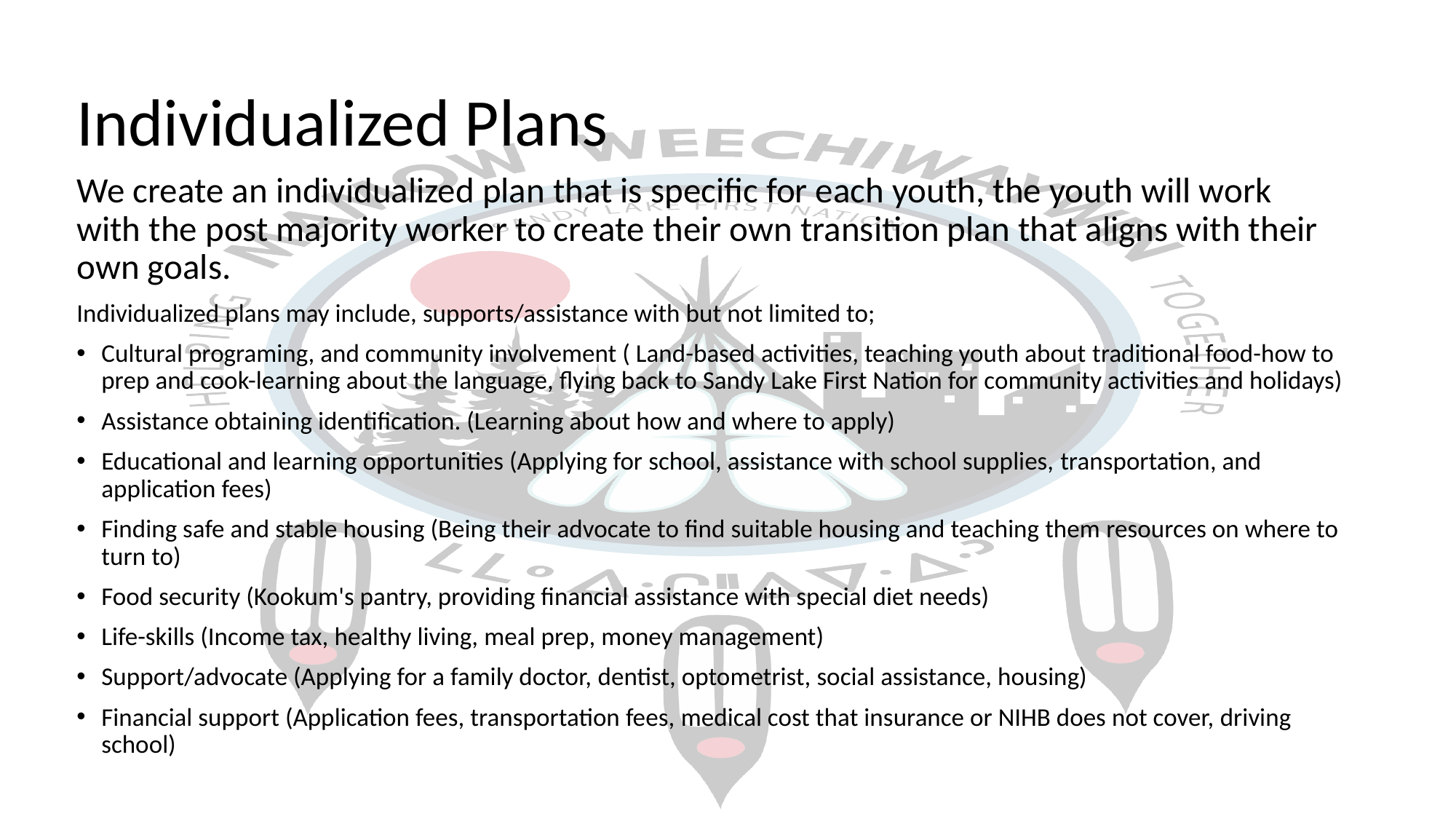

# Individualized Plans
We create an individualized plan that is specific for each youth, the youth will work with the post majority worker to create their own transition plan that aligns with their own goals.
Individualized plans may include, supports/assistance with but not limited to;
Cultural programing, and community involvement ( Land-based activities, teaching youth about traditional food-how to prep and cook-learning about the language, flying back to Sandy Lake First Nation for community activities and holidays)
Assistance obtaining identification. (Learning about how and where to apply)
Educational and learning opportunities (Applying for school, assistance with school supplies, transportation, and application fees)
Finding safe and stable housing (Being their advocate to find suitable housing and teaching them resources on where to turn to)
Food security (Kookum's pantry, providing financial assistance with special diet needs)
Life-skills (Income tax, healthy living, meal prep, money management)
Support/advocate (Applying for a family doctor, dentist, optometrist, social assistance, housing)
Financial support (Application fees, transportation fees, medical cost that insurance or NIHB does not cover, driving school)